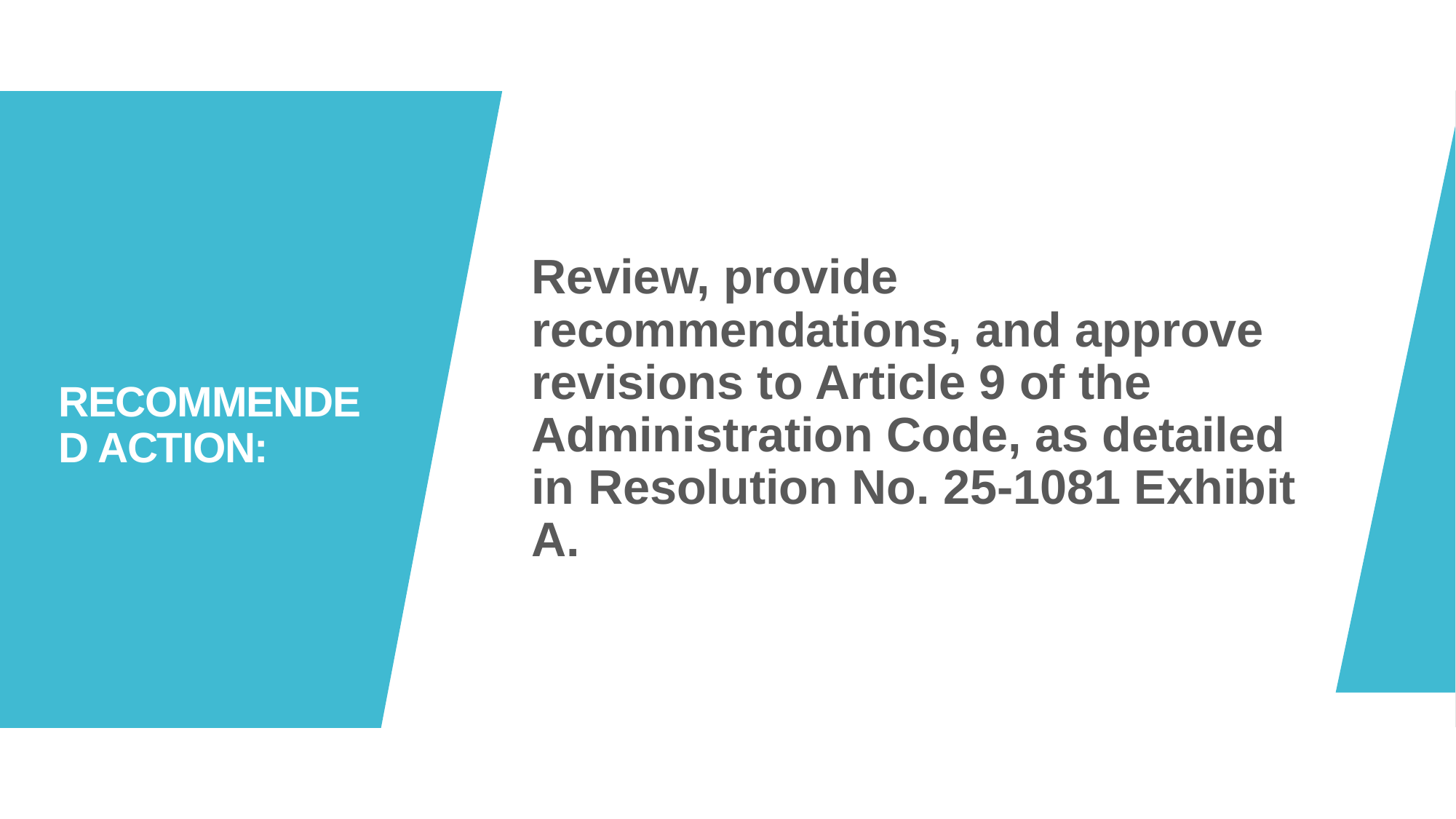

Review, provide recommendations, and approve revisions to Article 9 of the Administration Code, as detailed in Resolution No. 25-1081 Exhibit A.
# RECOMMENDED ACTION: